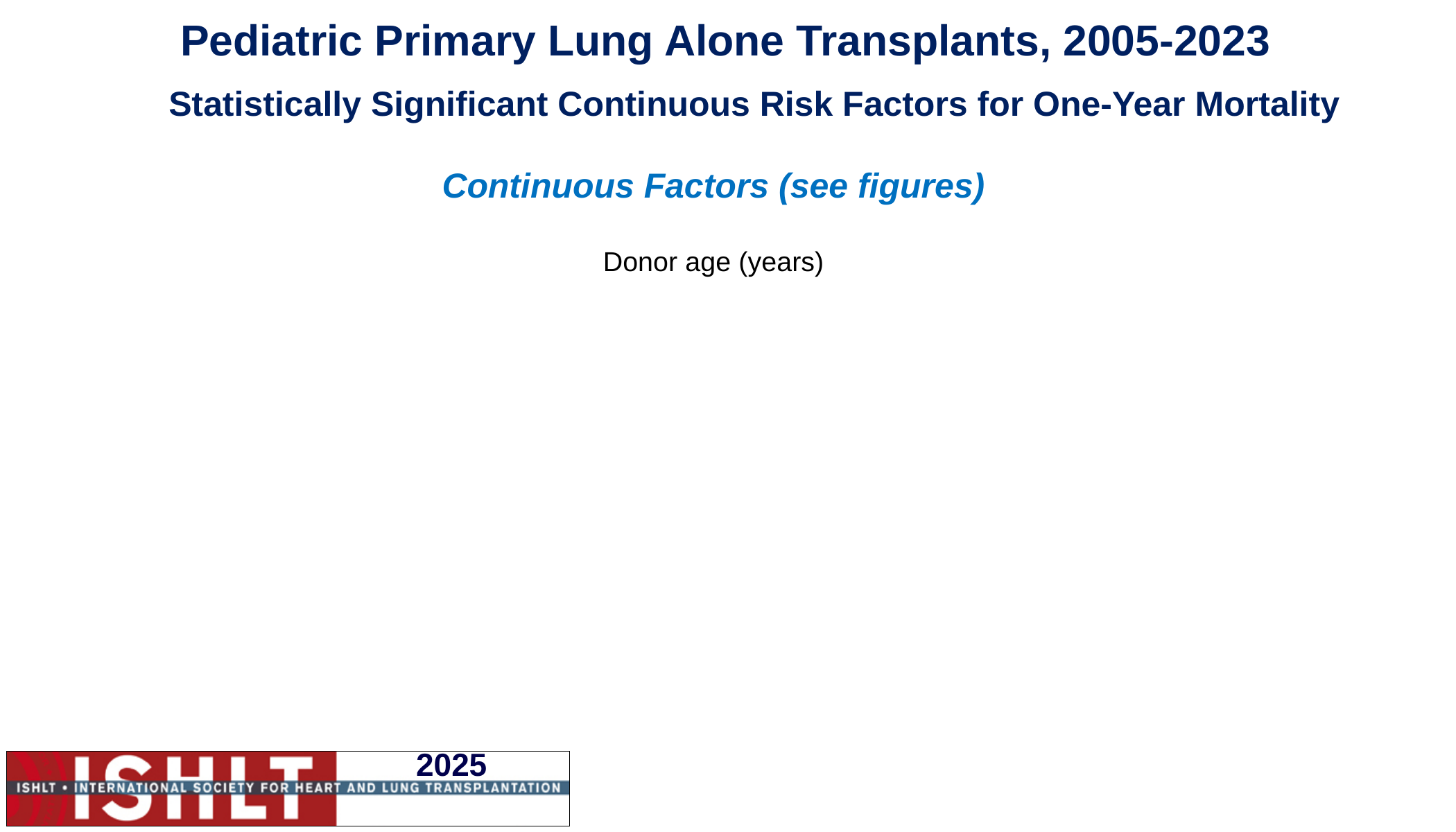

# Pediatric Primary Lung Alone Transplants, 2005-2023

Statistically Significant Continuous Risk Factors for One-Year Mortality

| Continuous Factors (see figures) |
| --- |
| Donor age (years) |
|  |
|  |
|  |